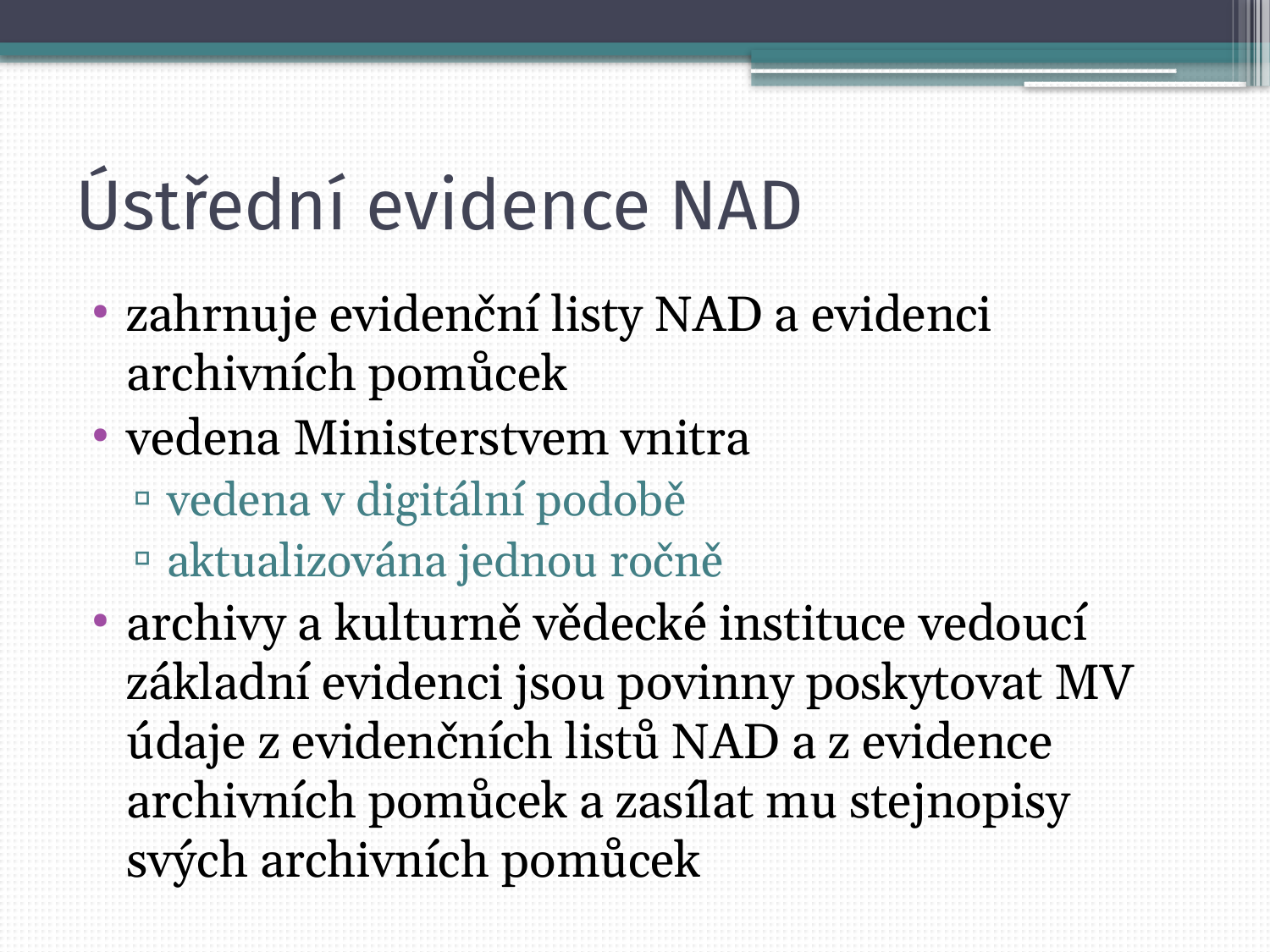

# Ústřední evidence NAD
zahrnuje evidenční listy NAD a evidenci archivních pomůcek
vedena Ministerstvem vnitra
vedena v digitální podobě
aktualizována jednou ročně
archivy a kulturně vědecké instituce vedoucí základní evidenci jsou povinny poskytovat MV údaje z evidenčních listů NAD a z evidence archivních pomůcek a zasílat mu stejnopisy svých archivních pomůcek